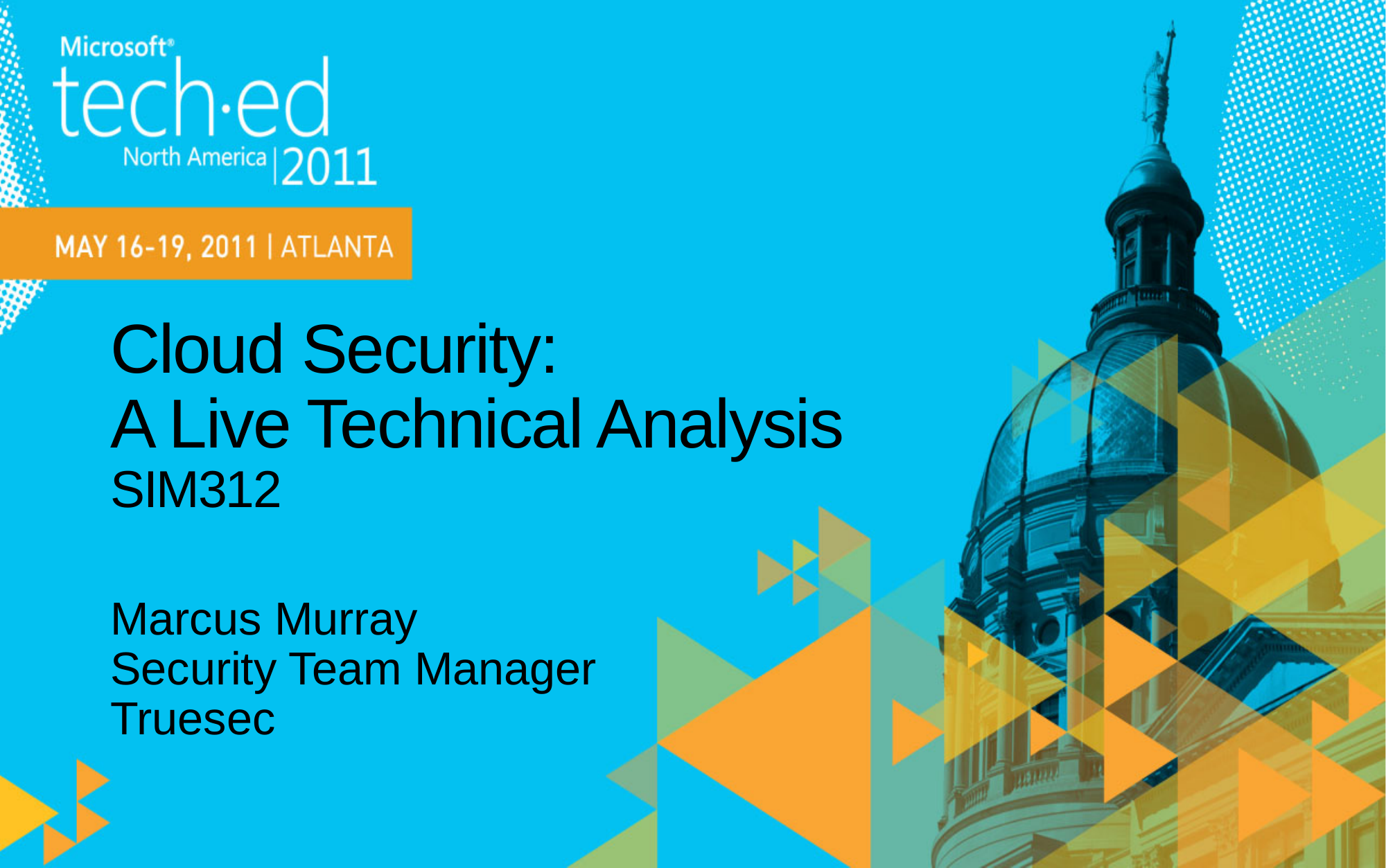

# Cloud Security: A Live Technical Analysis SIM312
Marcus Murray
Security Team Manager
Truesec